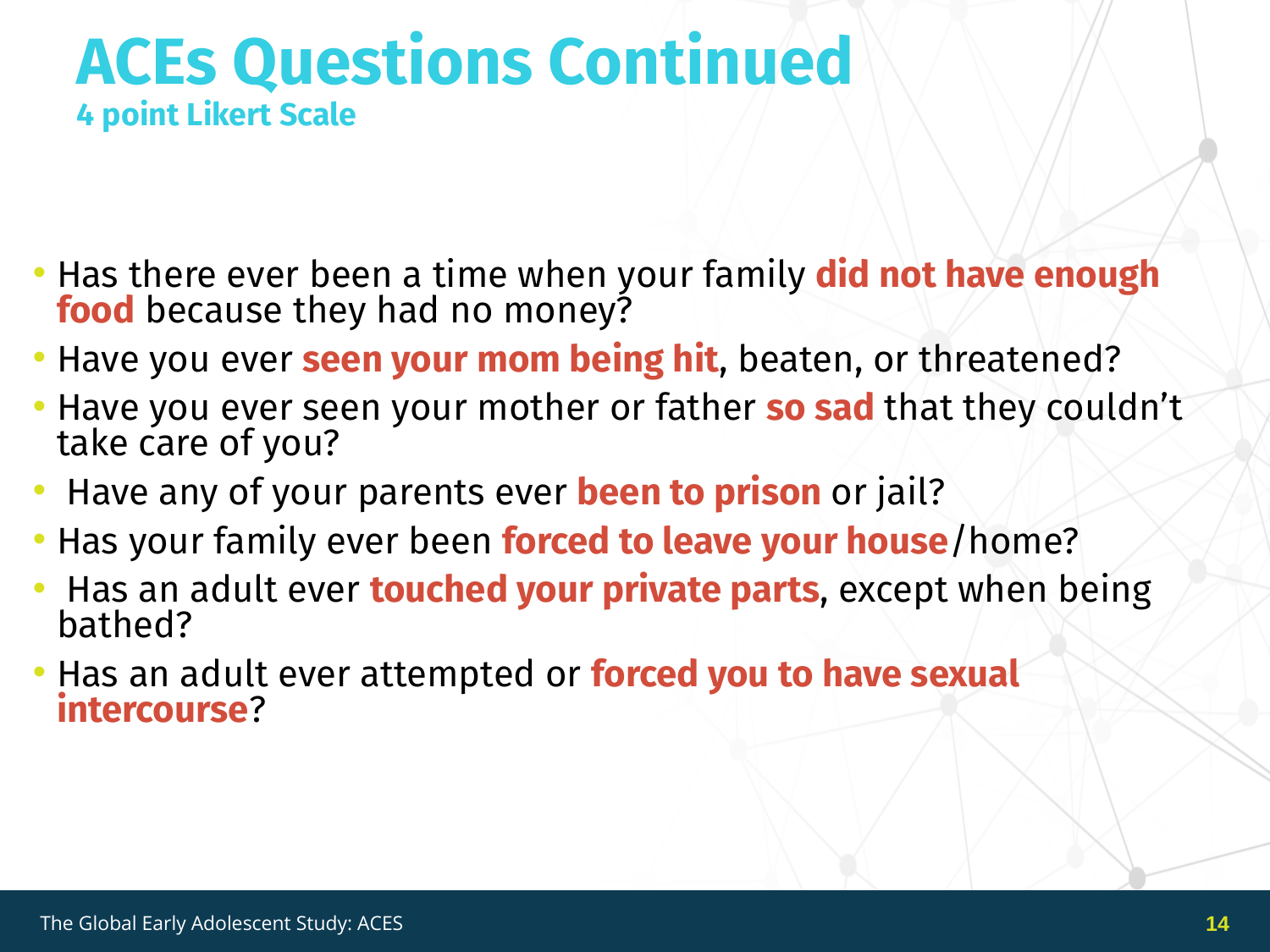

ACEs Questions Continued
4 point Likert Scale

Has there ever been a time when your family did not have enough food because they had no money?
Have you ever seen your mom being hit, beaten, or threatened?
Have you ever seen your mother or father so sad that they couldn’t take care of you?
 Have any of your parents ever been to prison or jail?
Has your family ever been forced to leave your house/home?
 Has an adult ever touched your private parts, except when being bathed?
Has an adult ever attempted or forced you to have sexual intercourse?

14
The Global Early Adolescent Study: ACES